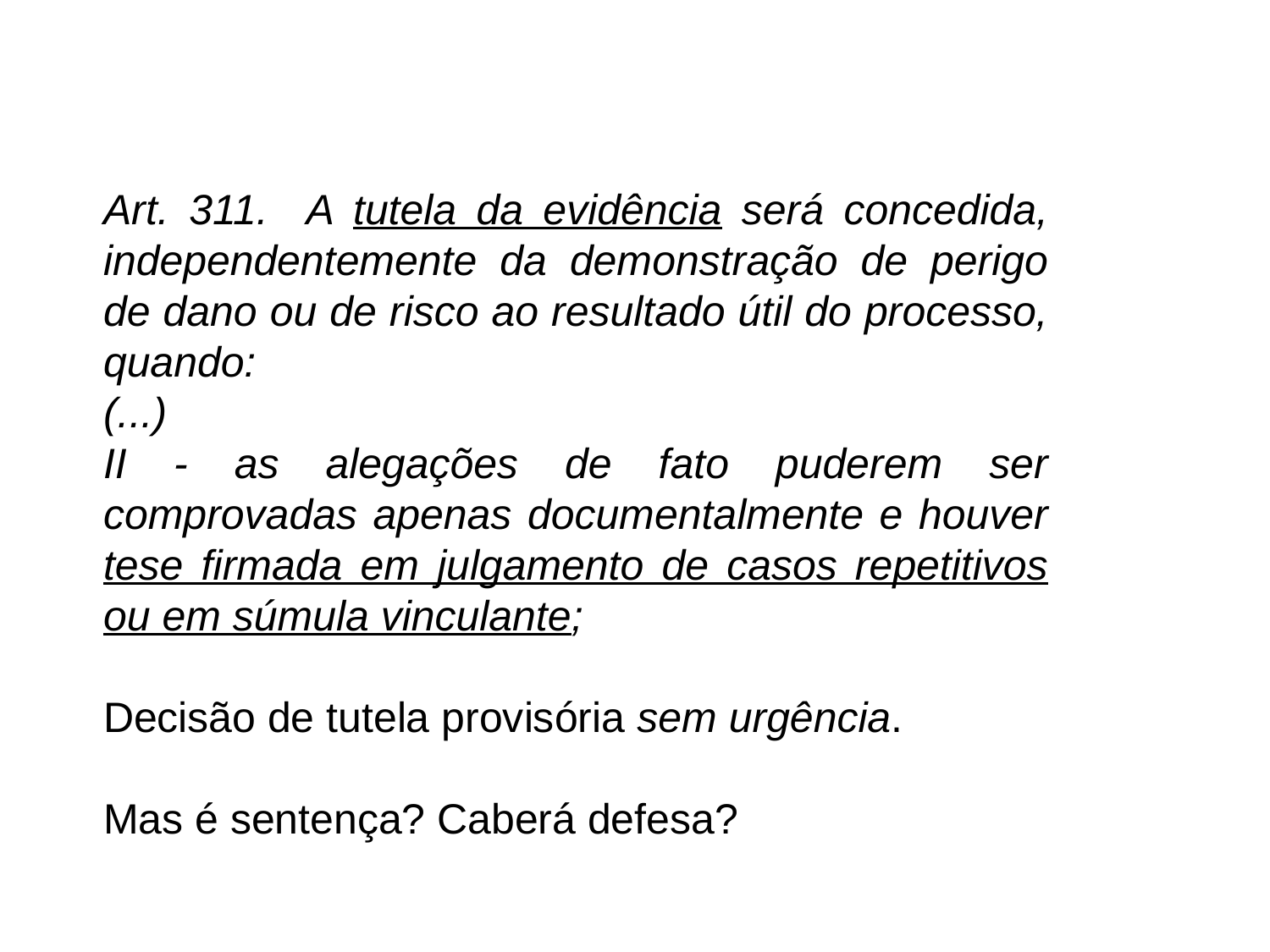

Art. 311.  A tutela da evidência será concedida, independentemente da demonstração de perigo de dano ou de risco ao resultado útil do processo, quando:
(...)
II - as alegações de fato puderem ser comprovadas apenas documentalmente e houver tese firmada em julgamento de casos repetitivos ou em súmula vinculante;

Decisão de tutela provisória sem urgência.

Mas é sentença? Caberá defesa?